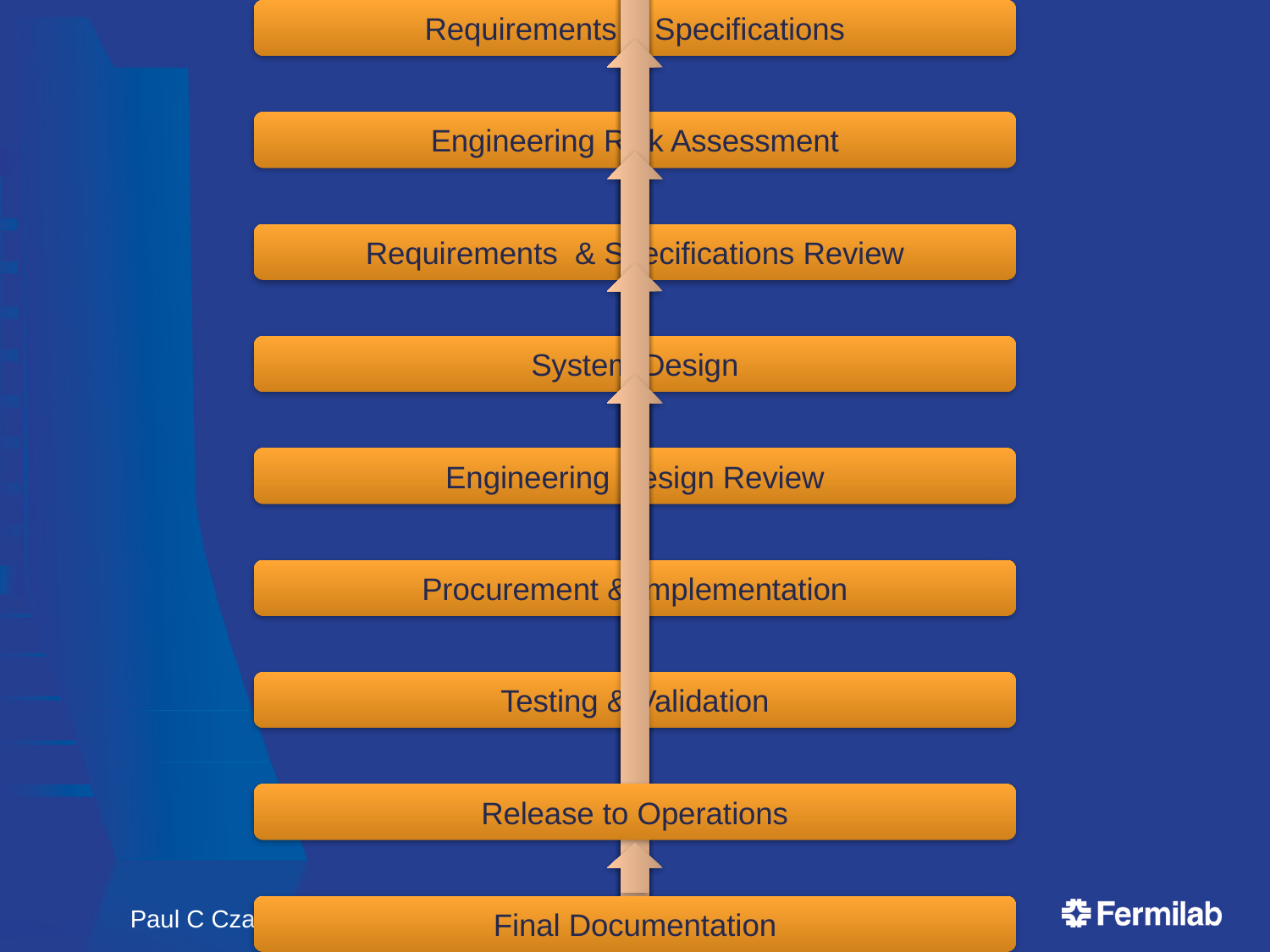

Requirements & Specifications
Engineering Risk Assessment
Requirements  & Specifications Review
System Design
Engineering Design Review
Procurement & Implementation
Testing & Validation
Final Documentation
Release to Operations
Paul C Czarapata      7/8/2010